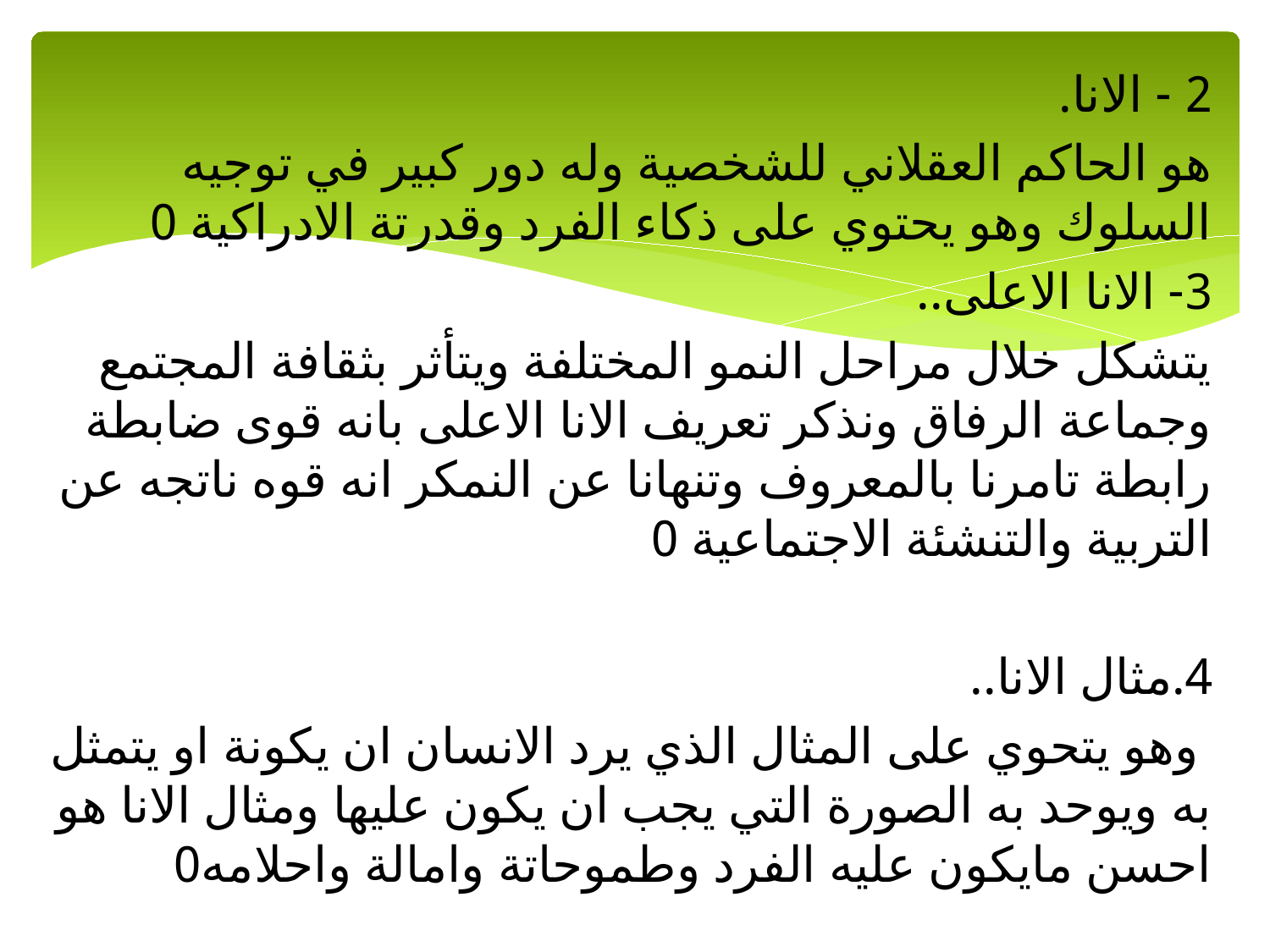

2 - الانا.
هو الحاكم العقلاني للشخصية وله دور كبير في توجيه السلوك وهو يحتوي على ذكاء الفرد وقدرتة الادراكية 0
3- الانا الاعلى..
يتشكل خلال مراحل النمو المختلفة ويتأثر بثقافة المجتمع وجماعة الرفاق ونذكر تعريف الانا الاعلى بانه قوى ضابطة رابطة تامرنا بالمعروف وتنهانا عن النمكر انه قوه ناتجه عن التربية والتنشئة الاجتماعية 0

4.مثال الانا..
 وهو يتحوي على المثال الذي يرد الانسان ان يكونة او يتمثل به ويوحد به الصورة التي يجب ان يكون عليها ومثال الانا هو احسن مايكون عليه الفرد وطموحاتة وامالة واحلامه0